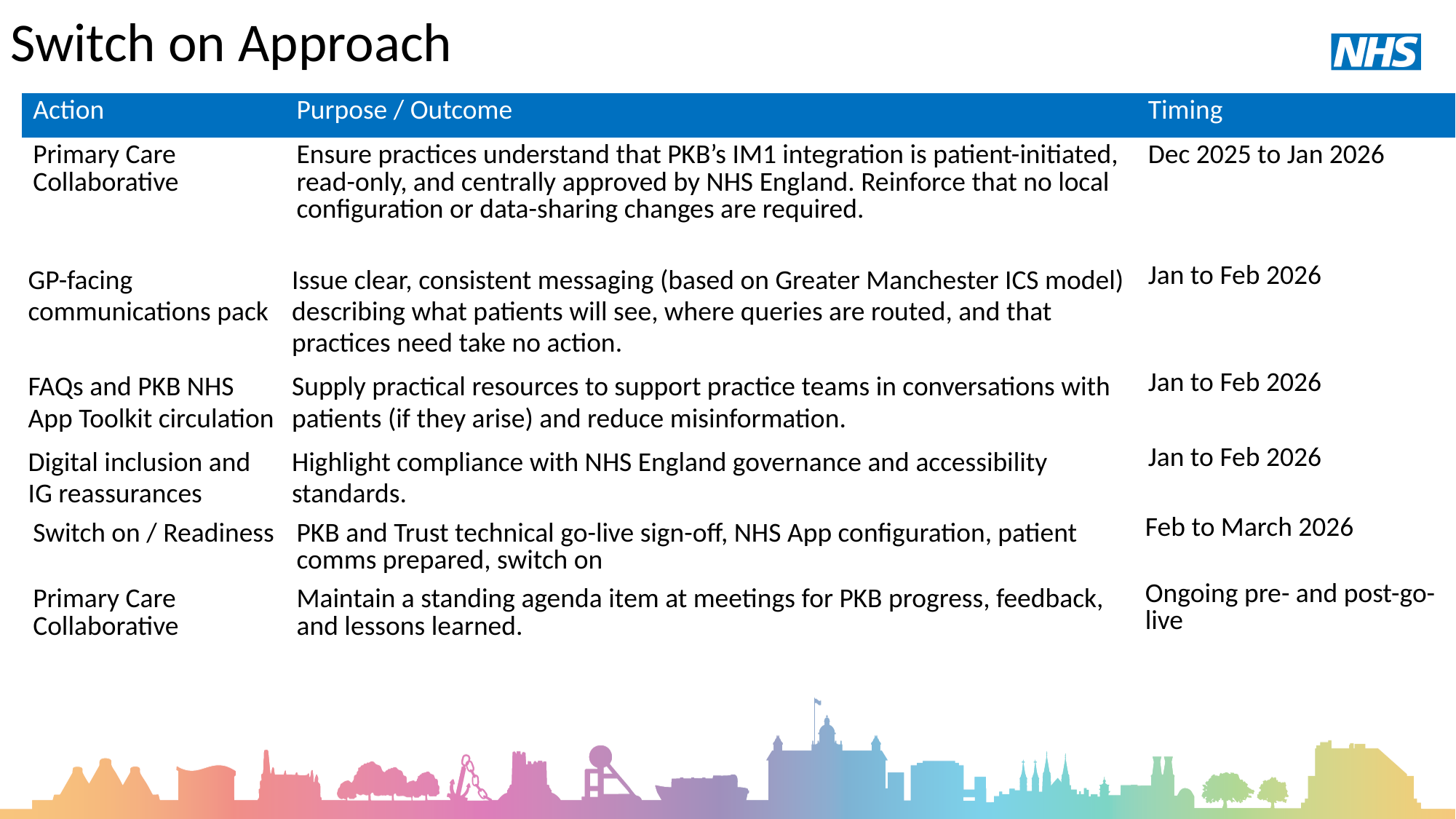

# Switch on Approach
| Action | Purpose / Outcome | Timing |
| --- | --- | --- |
| Primary Care Collaborative | Ensure practices understand that PKB’s IM1 integration is patient-initiated, read-only, and centrally approved by NHS England. Reinforce that no local configuration or data-sharing changes are required. | Dec 2025 to Jan 2026 |
| GP-facing communications pack | Issue clear, consistent messaging (based on Greater Manchester ICS model) describing what patients will see, where queries are routed, and that practices need take no action. | Jan to Feb 2026 |
| FAQs and PKB NHS App Toolkit circulation | Supply practical resources to support practice teams in conversations with patients (if they arise) and reduce misinformation. | Jan to Feb 2026 |
| Digital inclusion and IG reassurances | Highlight compliance with NHS England governance and accessibility standards. | Jan to Feb 2026 |
| Switch on / Readiness | PKB and Trust technical go-live sign-off, NHS App configuration, patient comms prepared, switch on | Feb to March 2026 |
| Primary Care Collaborative | Maintain a standing agenda item at meetings for PKB progress, feedback, and lessons learned. | Ongoing pre- and post-go-live |